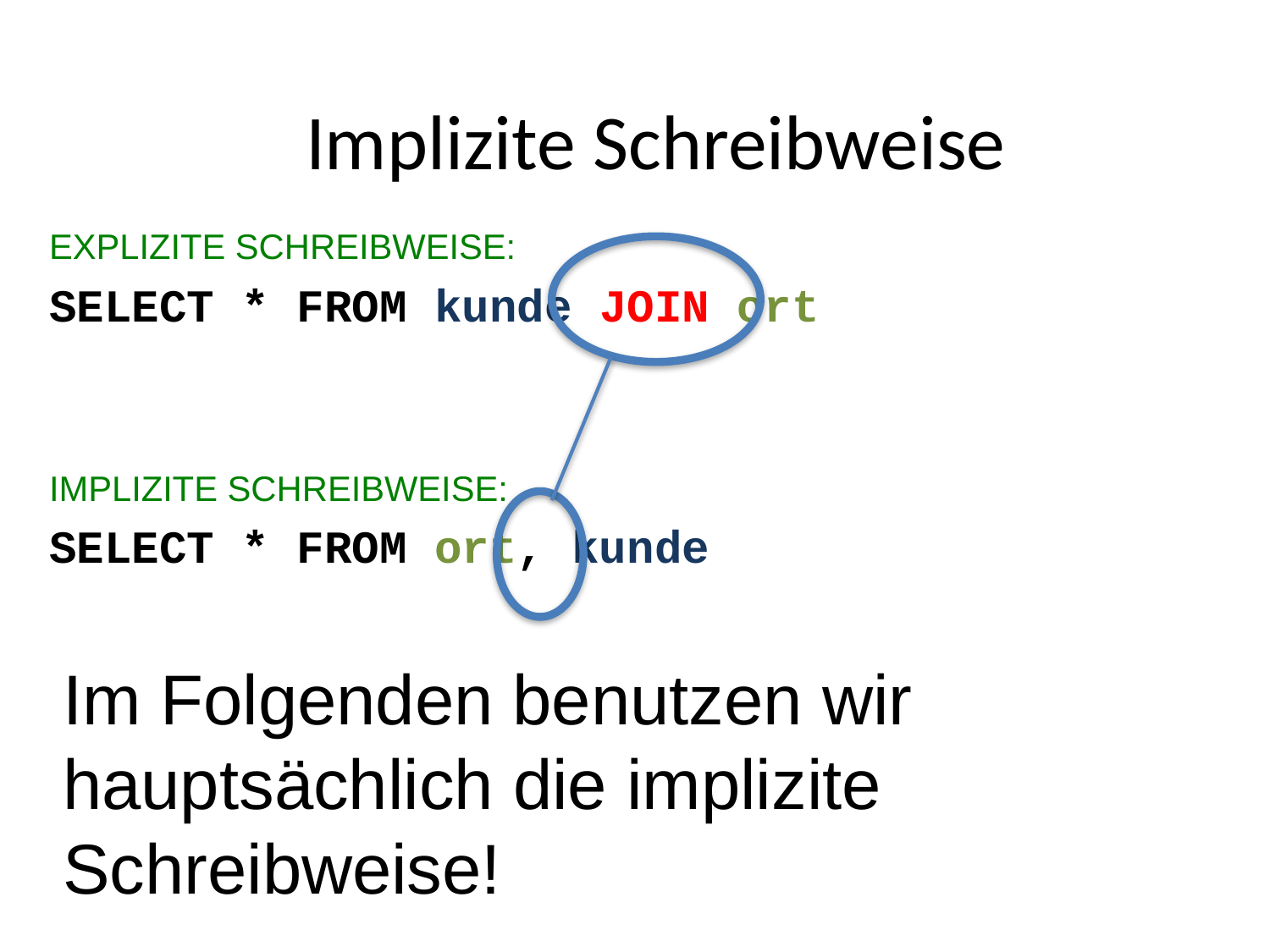

Implizite Schreibweise
EXPLIZITE SCHREIBWEISE:
SELECT * FROM kunde JOIN ort

IMPLIZITE SCHREIBWEISE:
SELECT * FROM ort, kunde

Im Folgenden benutzen wir hauptsächlich die implizite Schreibweise!